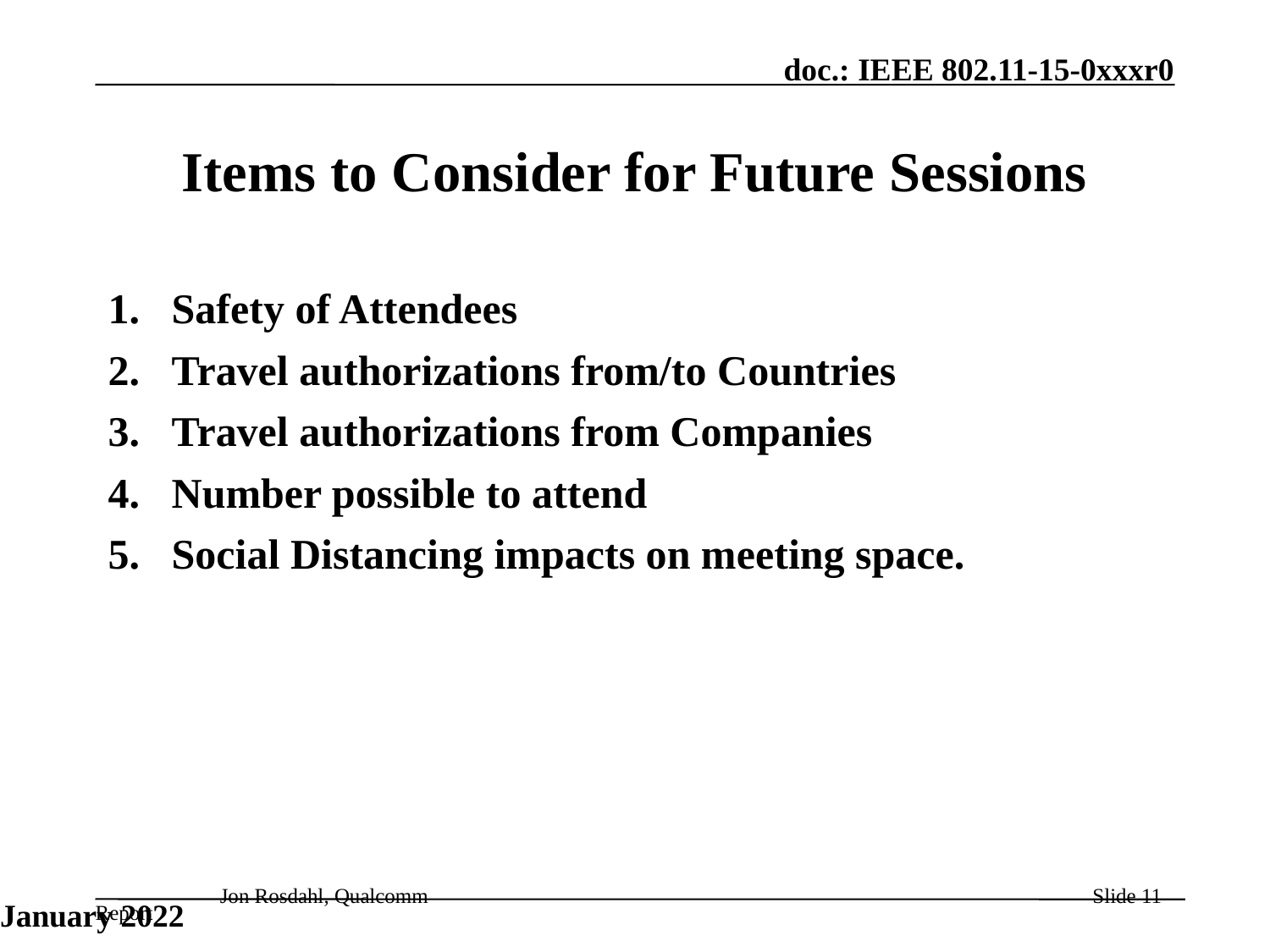

# Items to Consider for Future Sessions
Safety of Attendees
Travel authorizations from/to Countries
Travel authorizations from Companies
Number possible to attend
Social Distancing impacts on meeting space.

January 2022
Jon Rosdahl, Qualcomm
Slide 11